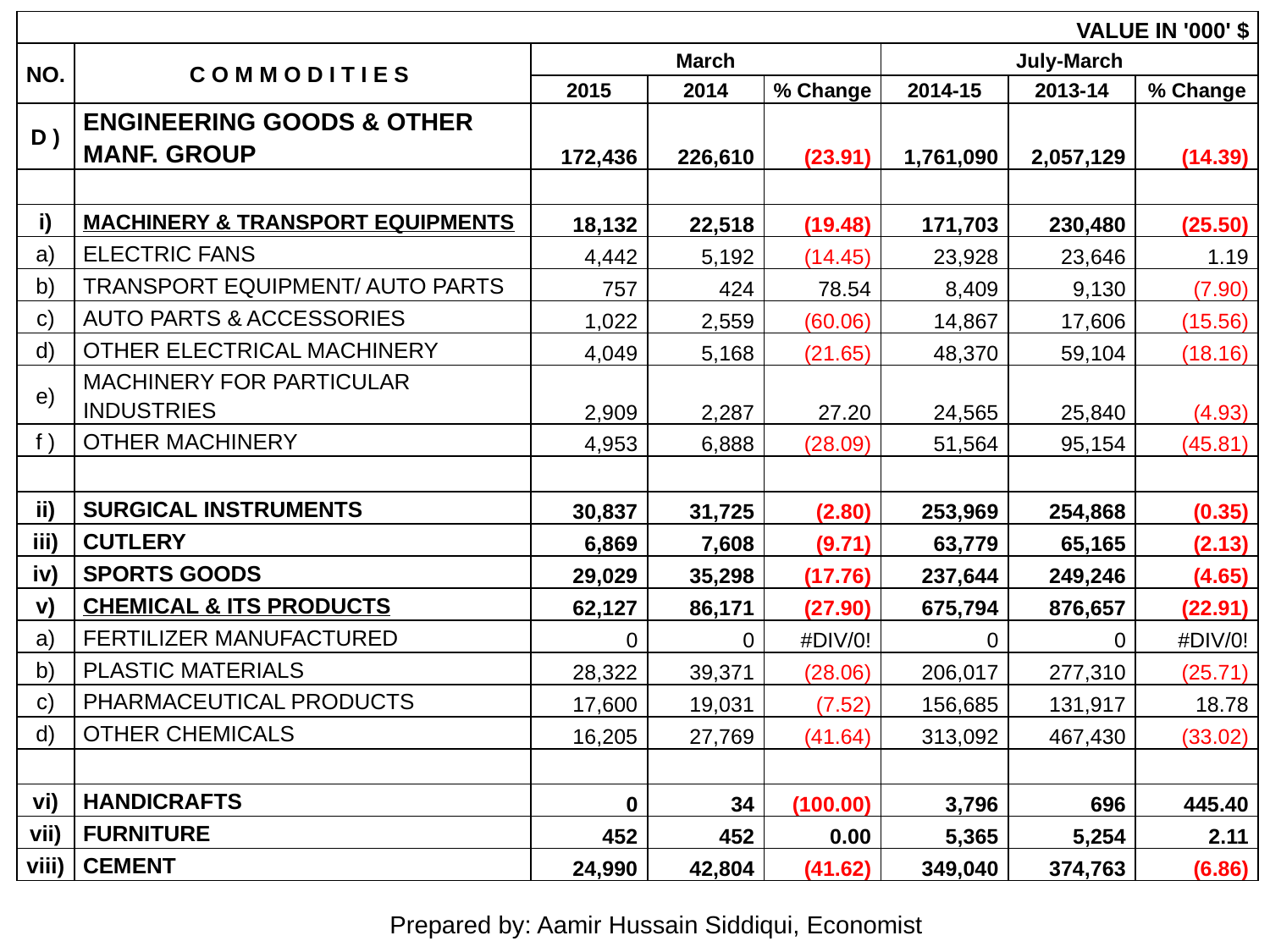

| VALUE IN '000' $ |  |  |  |  |  |  |  |
| --- | --- | --- | --- | --- | --- | --- | --- |
| NO. | C O M M O D I T I E S | March |  |  | July-March |  |  |
|  |  | 2015 | 2014 | % Change | 2014-15 | 2013-14 | % Change |
| D ) | ENGINEERING GOODS & OTHER MANF. GROUP | 172,436 | 226,610 | (23.91) | 1,761,090 | 2,057,129 | (14.39) |
|  |  |  |  |  |  |  |  |
| i) | MACHINERY & TRANSPORT EQUIPMENTS | 18,132 | 22,518 | (19.48) | 171,703 | 230,480 | (25.50) |
| a) | ELECTRIC FANS | 4,442 | 5,192 | (14.45) | 23,928 | 23,646 | 1.19 |
| b) | TRANSPORT EQUIPMENT/ AUTO PARTS | 757 | 424 | 78.54 | 8,409 | 9,130 | (7.90) |
| c) | AUTO PARTS & ACCESSORIES | 1,022 | 2,559 | (60.06) | 14,867 | 17,606 | (15.56) |
| d) | OTHER ELECTRICAL MACHINERY | 4,049 | 5,168 | (21.65) | 48,370 | 59,104 | (18.16) |
| e) | MACHINERY FOR PARTICULAR INDUSTRIES | 2,909 | 2,287 | 27.20 | 24,565 | 25,840 | (4.93) |
| f ) | OTHER MACHINERY | 4,953 | 6,888 | (28.09) | 51,564 | 95,154 | (45.81) |
|  |  |  |  |  |  |  |  |
| ii) | SURGICAL INSTRUMENTS | 30,837 | 31,725 | (2.80) | 253,969 | 254,868 | (0.35) |
| iii) | CUTLERY | 6,869 | 7,608 | (9.71) | 63,779 | 65,165 | (2.13) |
| iv) | SPORTS GOODS | 29,029 | 35,298 | (17.76) | 237,644 | 249,246 | (4.65) |
| v) | CHEMICAL & ITS PRODUCTS | 62,127 | 86,171 | (27.90) | 675,794 | 876,657 | (22.91) |
| a) | FERTILIZER MANUFACTURED | 0 | 0 | #DIV/0! | 0 | 0 | #DIV/0! |
| b) | PLASTIC MATERIALS | 28,322 | 39,371 | (28.06) | 206,017 | 277,310 | (25.71) |
| c) | PHARMACEUTICAL PRODUCTS | 17,600 | 19,031 | (7.52) | 156,685 | 131,917 | 18.78 |
| d) | OTHER CHEMICALS | 16,205 | 27,769 | (41.64) | 313,092 | 467,430 | (33.02) |
|  |  |  |  |  |  |  |  |
| vi) | HANDICRAFTS | 0 | 34 | (100.00) | 3,796 | 696 | 445.40 |
| vii) | FURNITURE | 452 | 452 | 0.00 | 5,365 | 5,254 | 2.11 |
| viii) | CEMENT | 24,990 | 42,804 | (41.62) | 349,040 | 374,763 | (6.86) |
Prepared by: Aamir Hussain Siddiqui, Economist